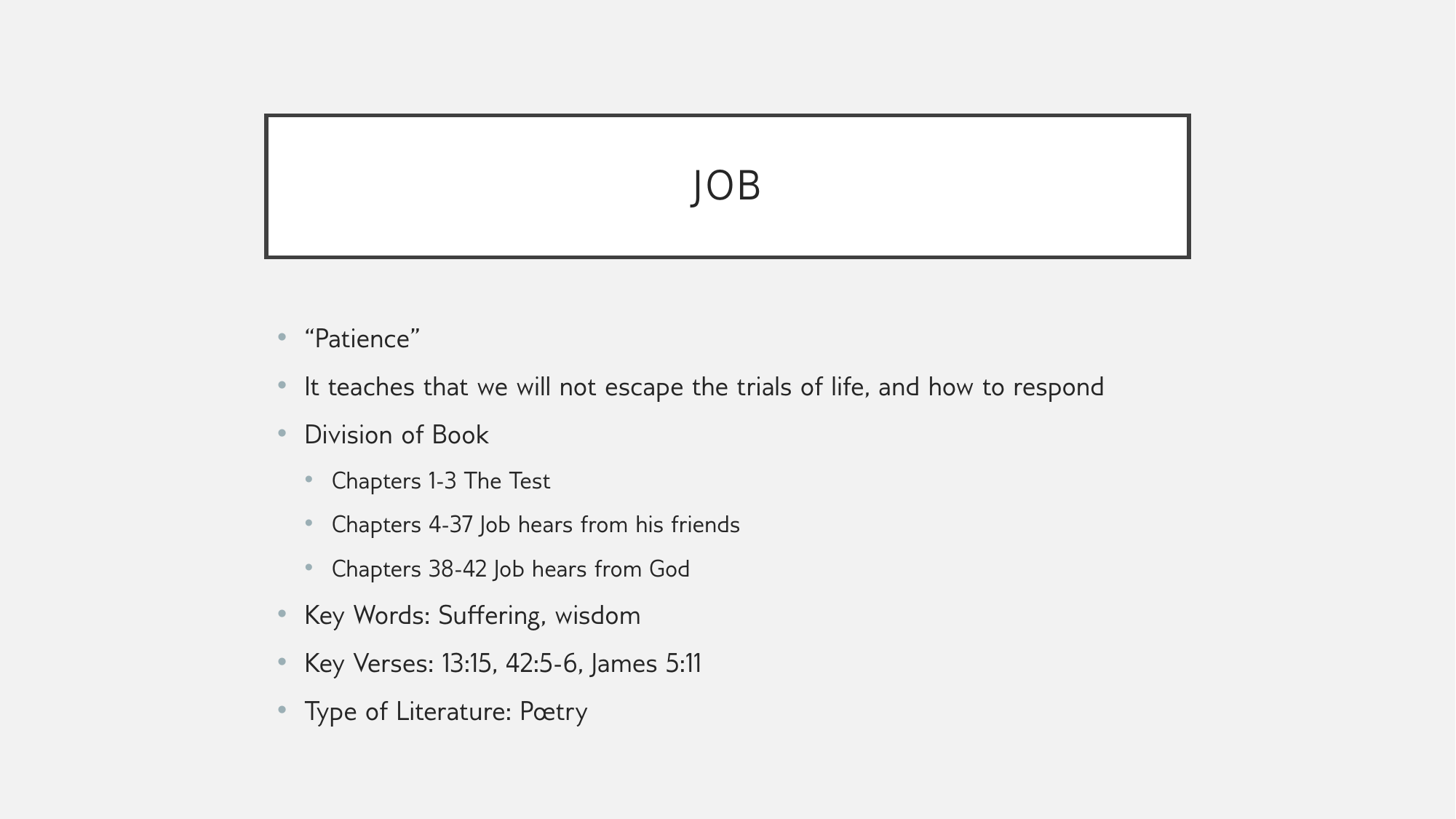

# Job
“Patience”
It teaches that we will not escape the trials of life, and how to respond
Division of Book
Chapters 1-3 The Test
Chapters 4-37 Job hears from his friends
Chapters 38-42 Job hears from God
Key Words: Suffering, wisdom
Key Verses: 13:15, 42:5-6, James 5:11
Type of Literature: Poetry